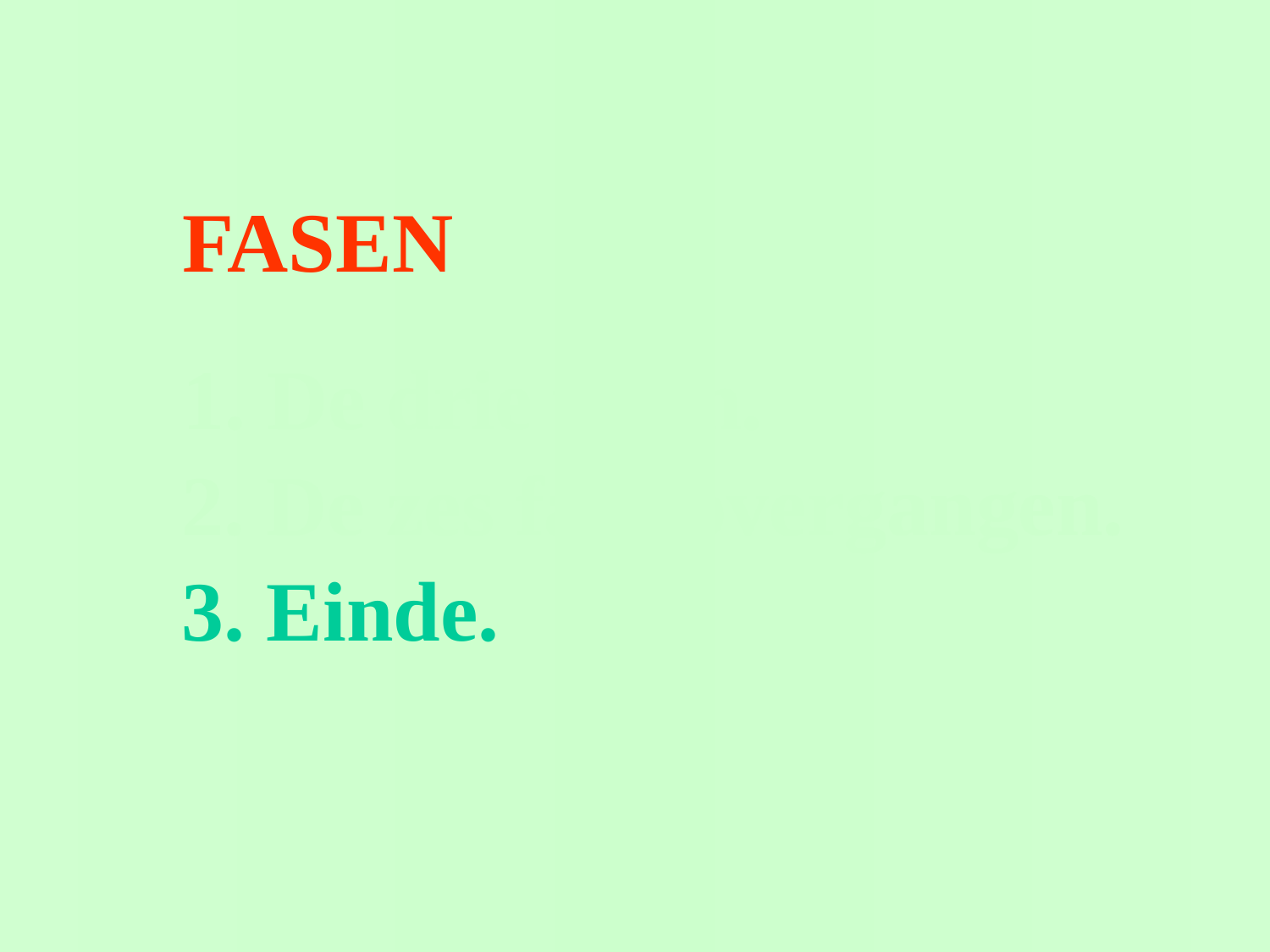

# FASEN
        1. De drie fasen.
        2. De zes fase-overgangen.
        3. Einde.